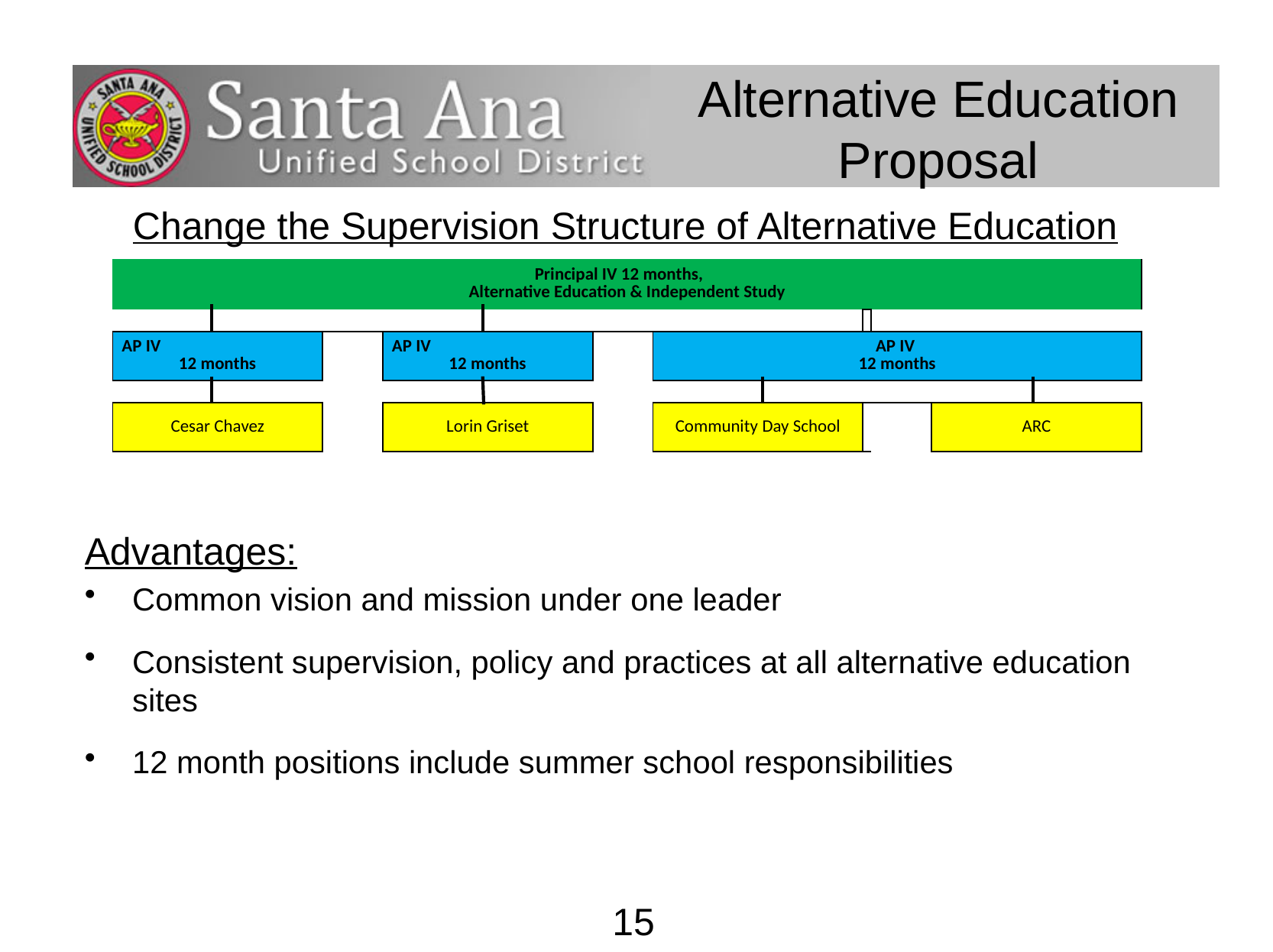

# Alternative Education Proposal
Change the Supervision Structure of Alternative Education
| Principal IV 12 months, Alternative Education & Independent Study |  |  |  |  |  |  |  |
| --- | --- | --- | --- | --- | --- | --- | --- |
|  |  |  |  |  |  |  |  |
| AP IV 12 months |  | AP IV 12 months |  | AP IV 12 months |  |  |  |
|  |  |  |  |  |  |  |  |
| Cesar Chavez |  | Lorin Griset |  | Community Day School |  |  | ARC |
Advantages:
Common vision and mission under one leader

Consistent supervision, policy and practices at all alternative education sites

12 month positions include summer school responsibilities

15